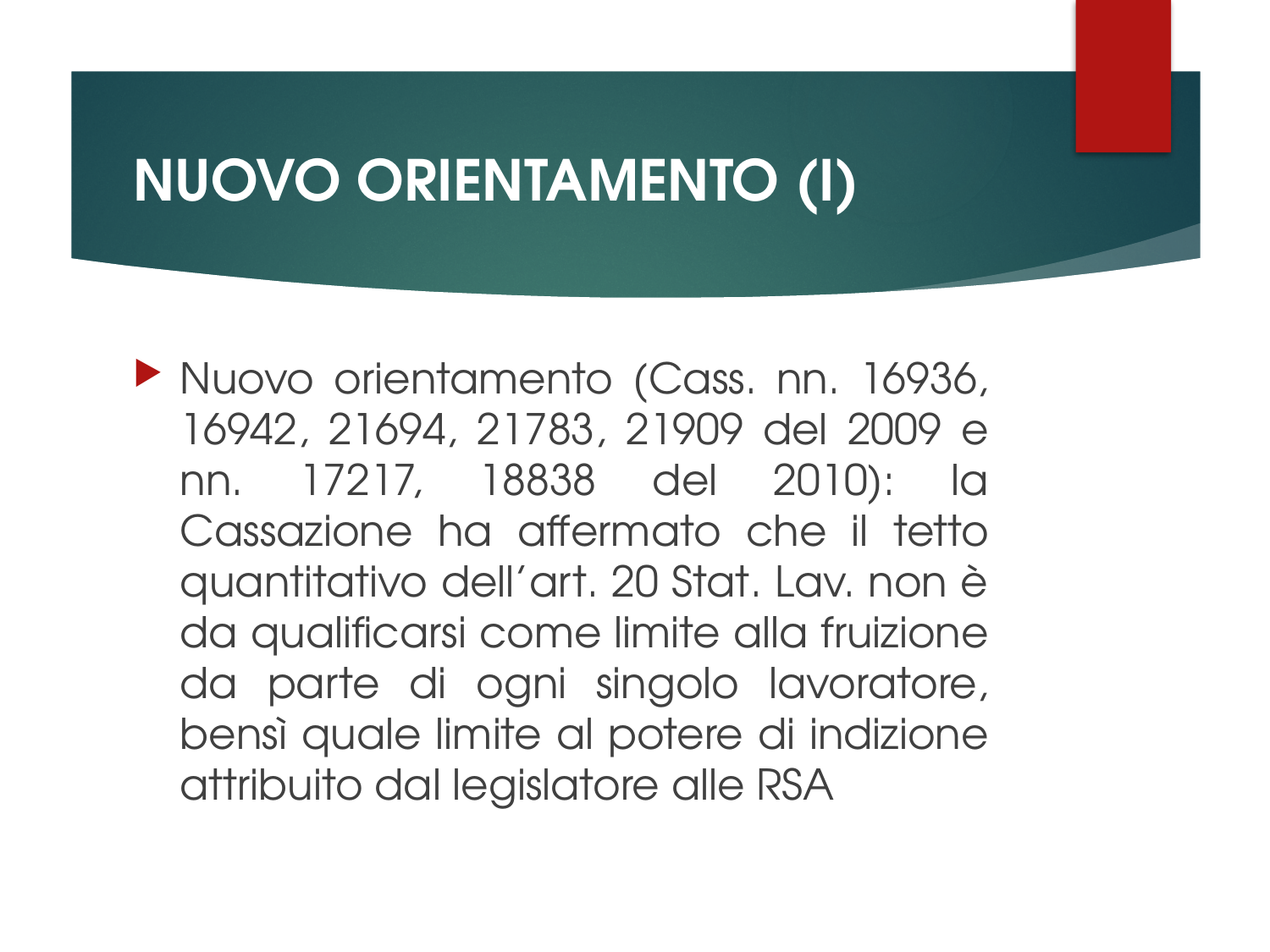

# NUOVO ORIENTAMENTO (I)
Nuovo orientamento (Cass. nn. 16936, 16942, 21694, 21783, 21909 del 2009 e nn. 17217, 18838 del 2010): la Cassazione ha affermato che il tetto quantitativo dell’art. 20 Stat. Lav. non è da qualificarsi come limite alla fruizione da parte di ogni singolo lavoratore, bensì quale limite al potere di indizione attribuito dal legislatore alle RSA